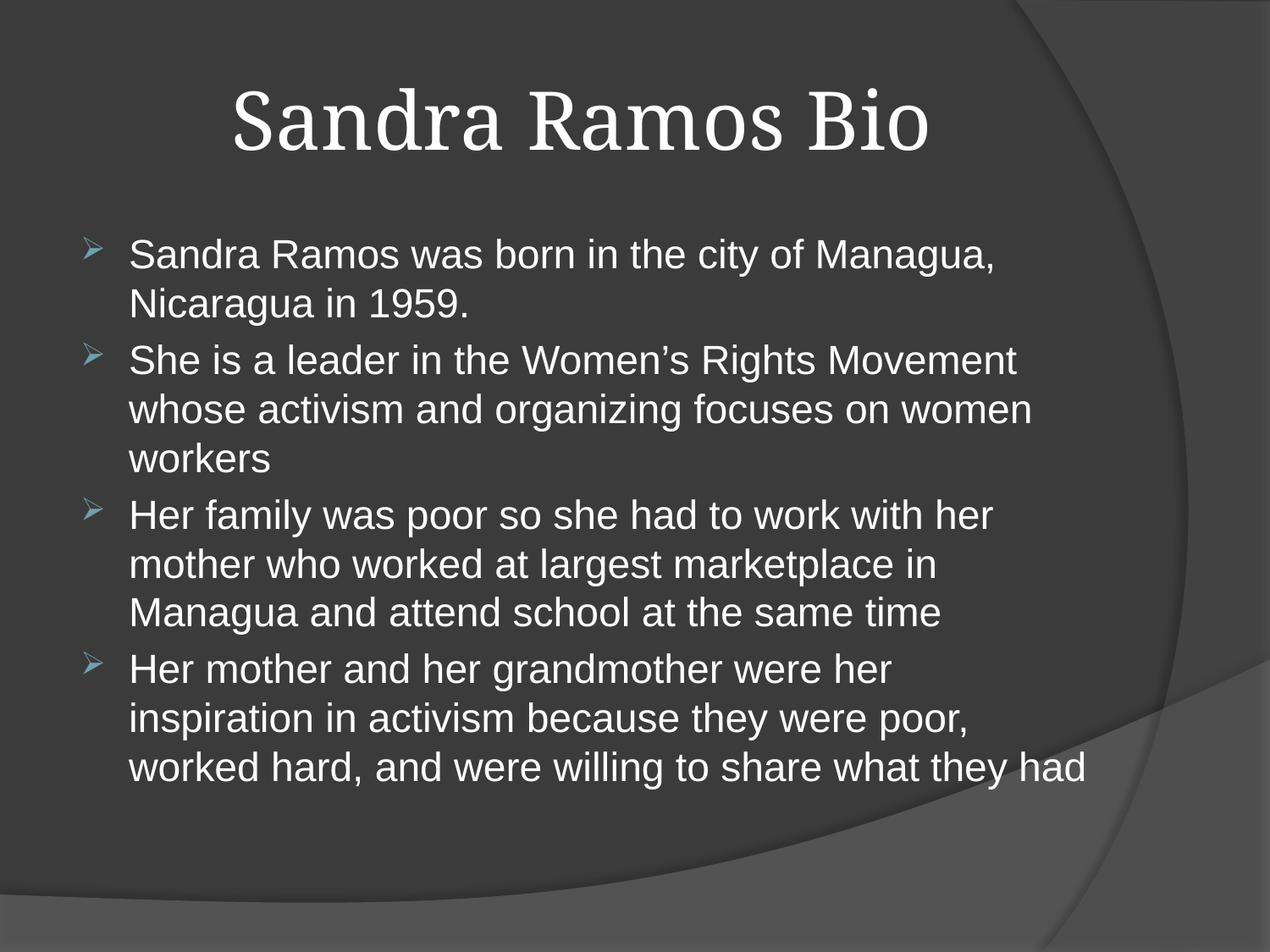

# Sandra Ramos Bio
Sandra Ramos was born in the city of Managua, Nicaragua in 1959.
She is a leader in the Women’s Rights Movement whose activism and organizing focuses on women workers
Her family was poor so she had to work with her mother who worked at largest marketplace in Managua and attend school at the same time
Her mother and her grandmother were her inspiration in activism because they were poor, worked hard, and were willing to share what they had